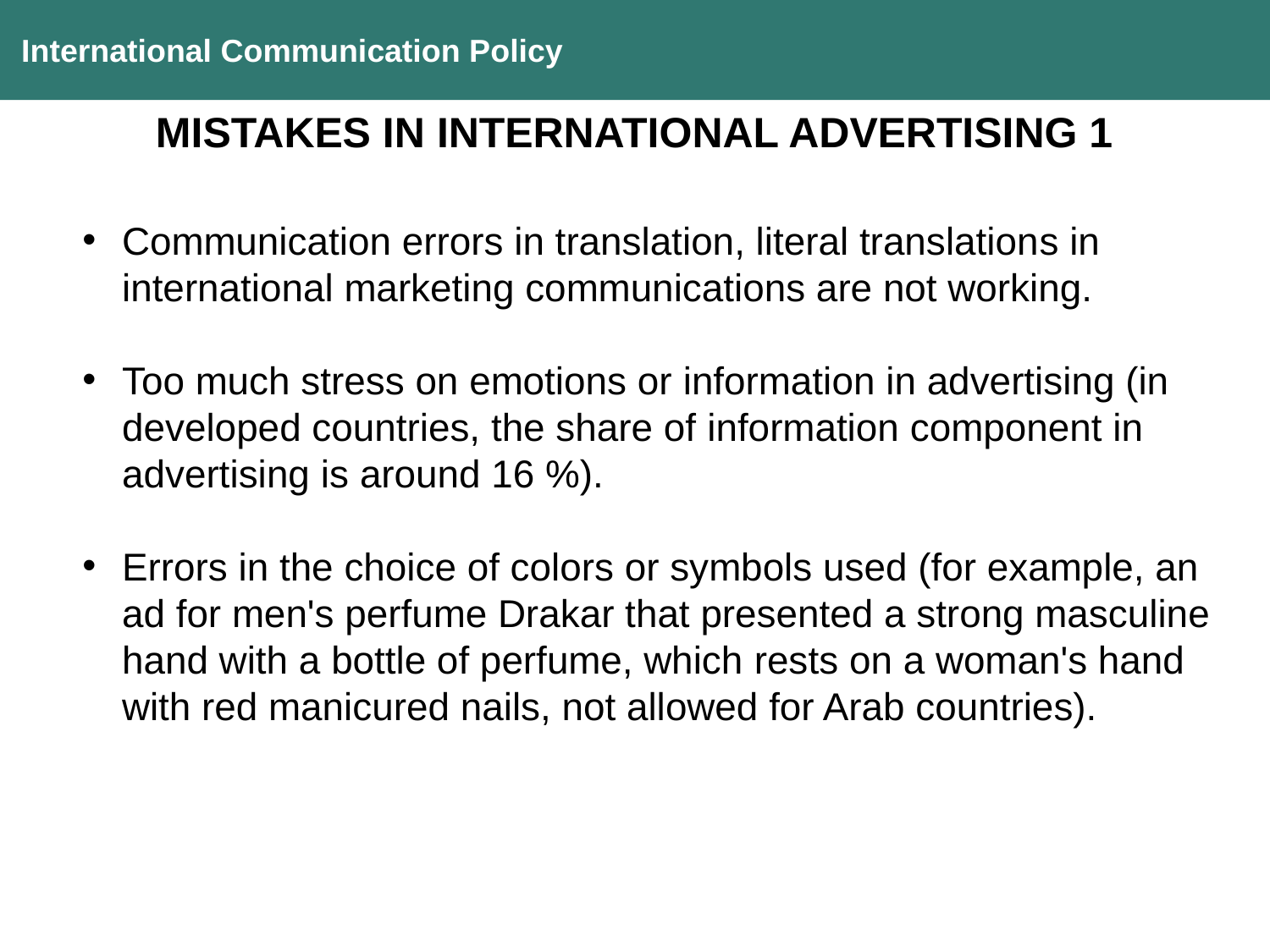

International Communication Policy
MISTAKES IN INTERNATIONAL ADVERTISING 1
Communication errors in translation, literal translations in international marketing communications are not working.

Too much stress on emotions or information in advertising (in developed countries, the share of information component in advertising is around 16 %).

Errors in the choice of colors or symbols used (for example, an ad for men's perfume Drakar that presented a strong masculine hand with a bottle of perfume, which rests on a woman's hand with red manicured nails, not allowed for Arab countries).